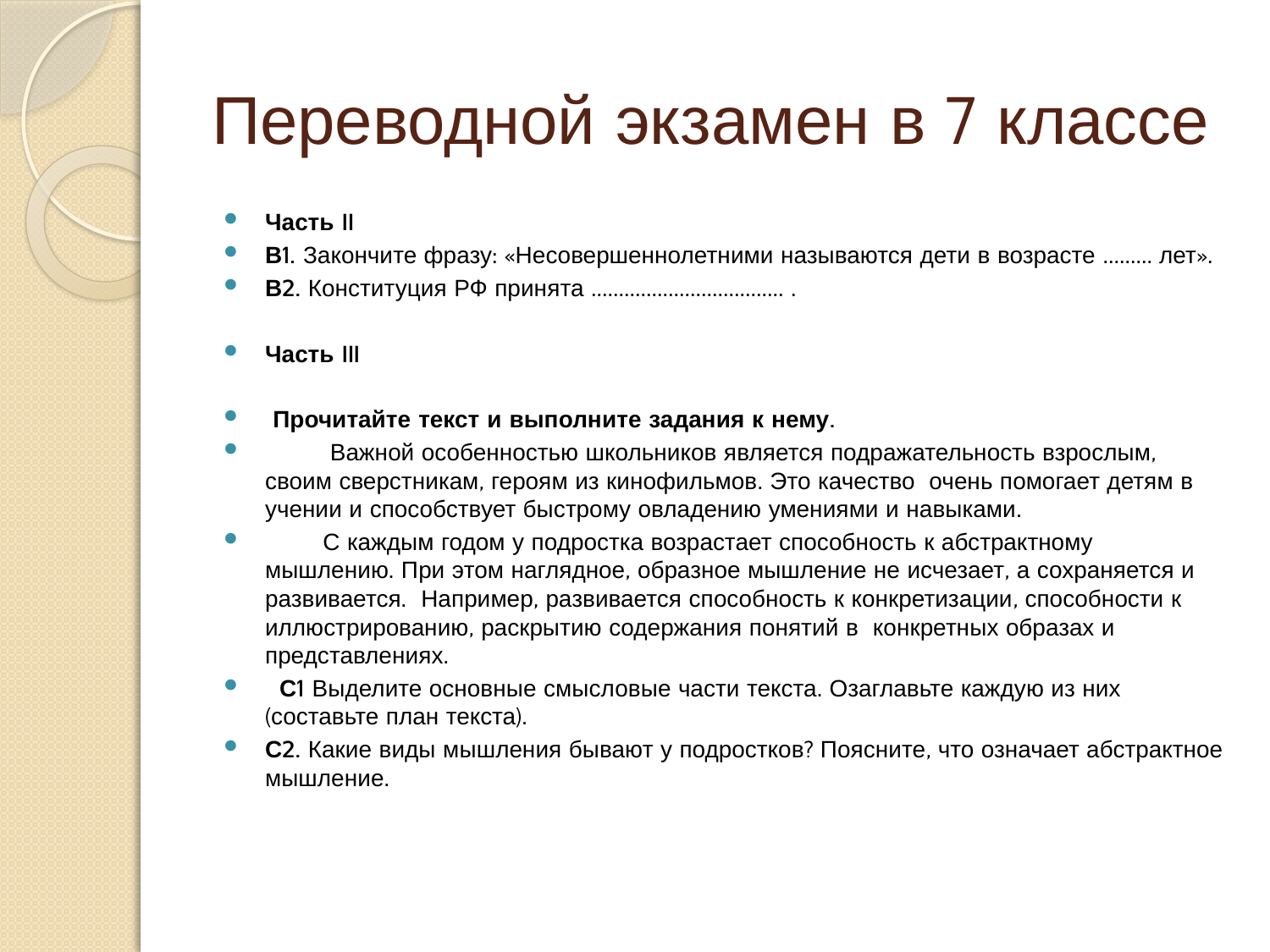

# Переводной экзамен в 7 классе
Часть II
В1. Закончите фразу: «Несовершеннолетними называются дети в возрасте ……… лет».
В2. Конституция РФ принята …………………………….. .

Часть III

 Прочитайте текст и выполните задания к нему.
         Важной особенностью школьников является подражательность взрослым, своим сверстникам, героям из кинофильмов. Это качество  очень помогает детям в учении и способствует быстрому овладению умениями и навыками.
        С каждым годом у подростка возрастает способность к абстрактному мышлению. При этом наглядное, образное мышление не исчезает, а сохраняется и развивается.  Например, развивается способность к конкретизации, способности к иллюстрированию, раскрытию содержания понятий в  конкретных образах и представлениях.
  С1 Выделите основные смысловые части текста. Озаглавьте каж­дую из них (составьте план текста).
С2. Какие виды мышления бывают у подростков? Поясните, что означает абстрактное мышление.